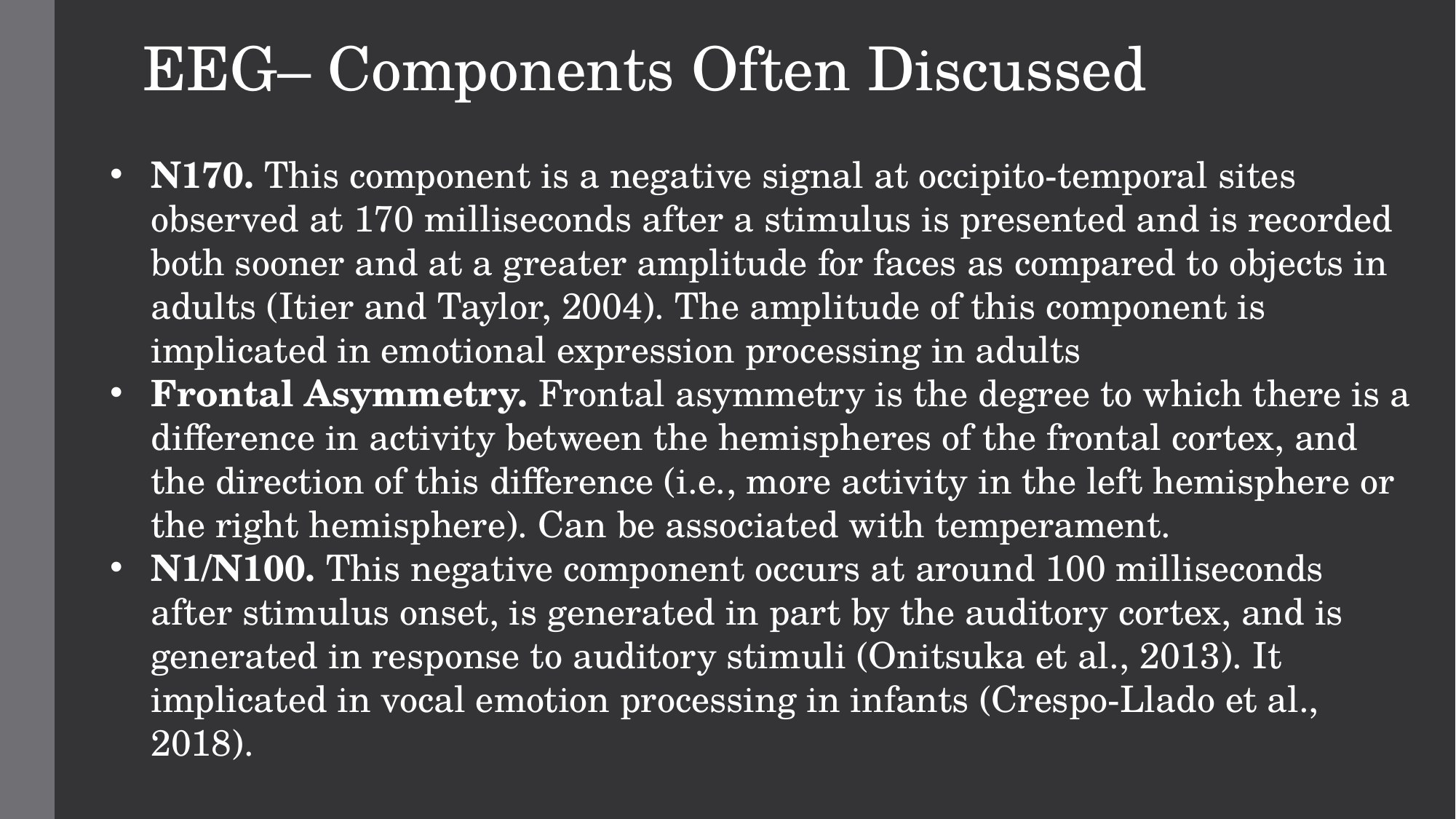

EEG– Components Often Discussed
N170. This component is a negative signal at occipito-temporal sites observed at 170 milliseconds after a stimulus is presented and is recorded both sooner and at a greater amplitude for faces as compared to objects in adults (Itier and Taylor, 2004). The amplitude of this component is implicated in emotional expression processing in adults
Frontal Asymmetry. Frontal asymmetry is the degree to which there is a difference in activity between the hemispheres of the frontal cortex, and the direction of this difference (i.e., more activity in the left hemisphere or the right hemisphere). Can be associated with temperament.
N1/N100. This negative component occurs at around 100 milliseconds after stimulus onset, is generated in part by the auditory cortex, and is generated in response to auditory stimuli (Onitsuka et al., 2013). It implicated in vocal emotion processing in infants (Crespo-Llado et al., 2018).